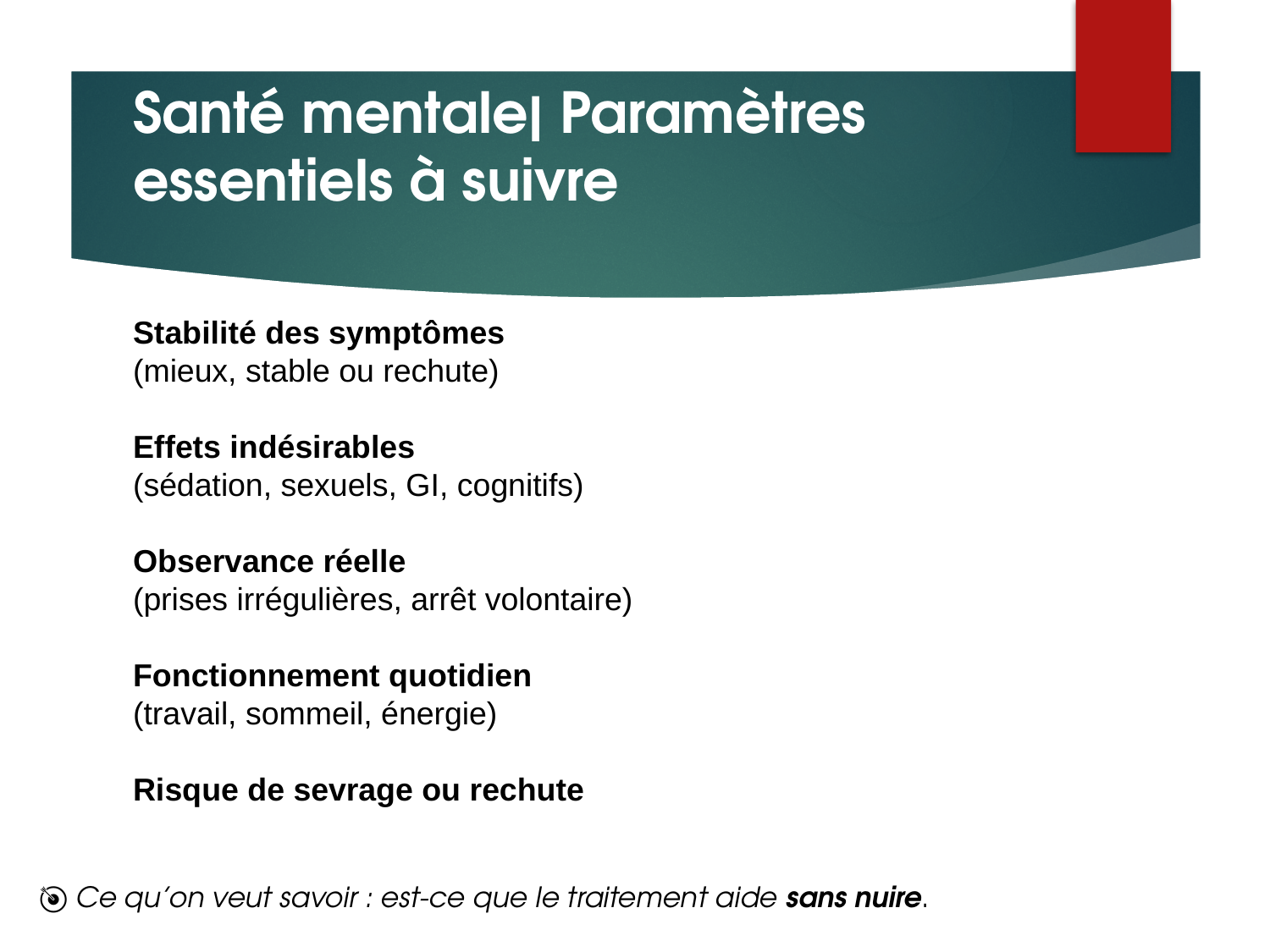

# Santé mentale| Paramètres essentiels à suivre
Stabilité des symptômes
(mieux, stable ou rechute)

Effets indésirables
(sédation, sexuels, GI, cognitifs)

Observance réelle
(prises irrégulières, arrêt volontaire)

Fonctionnement quotidien
(travail, sommeil, énergie)

Risque de sevrage ou rechute
🎯 Ce qu’on veut savoir : est-ce que le traitement aide sans nuire.